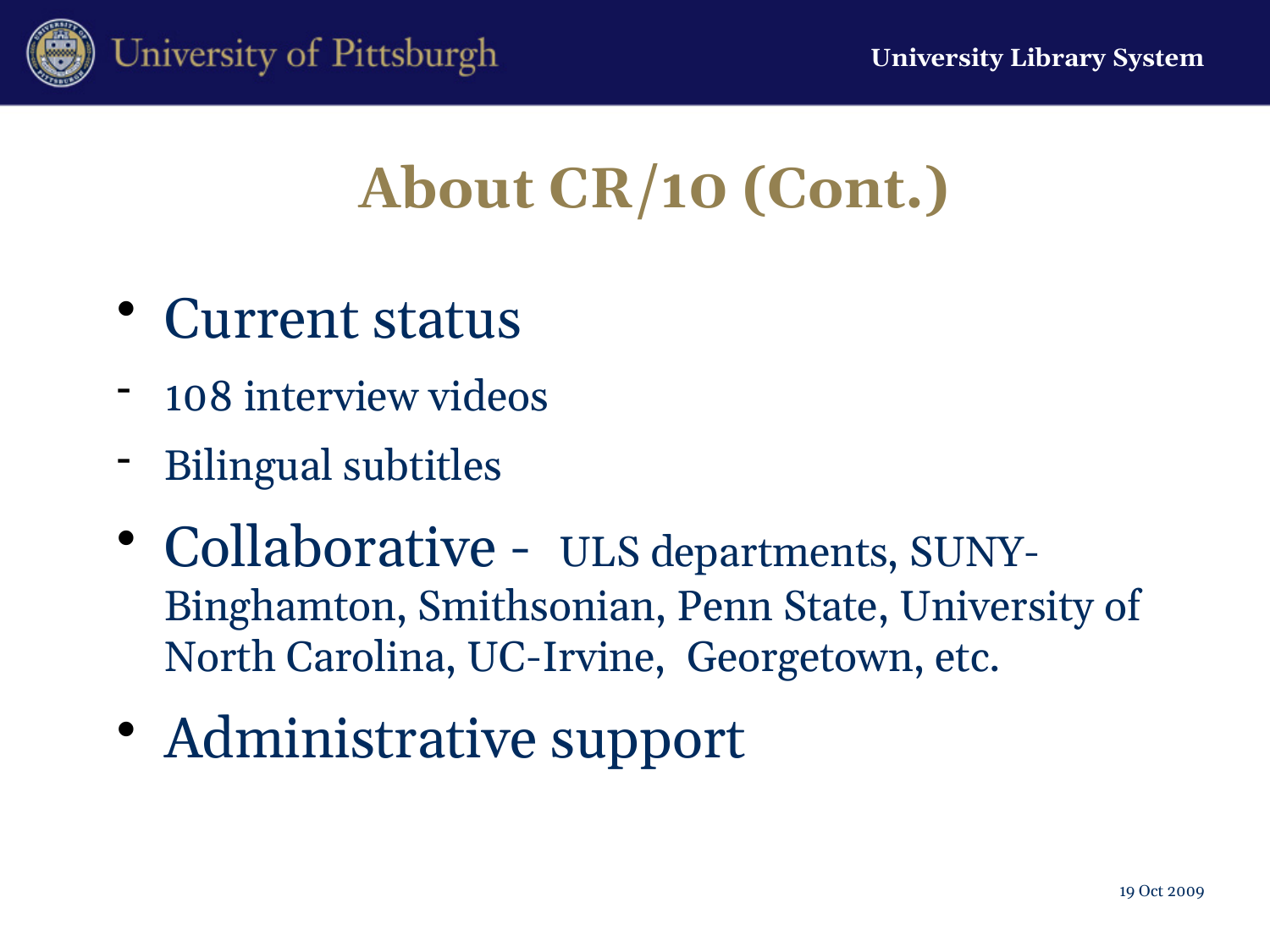

# About CR/10 (Cont.)
Current status
108 interview videos
Bilingual subtitles
Collaborative -  ULS departments, SUNY-Binghamton, Smithsonian, Penn State, University of North Carolina, UC-Irvine,  Georgetown, etc.
Administrative support

19 Oct 2009